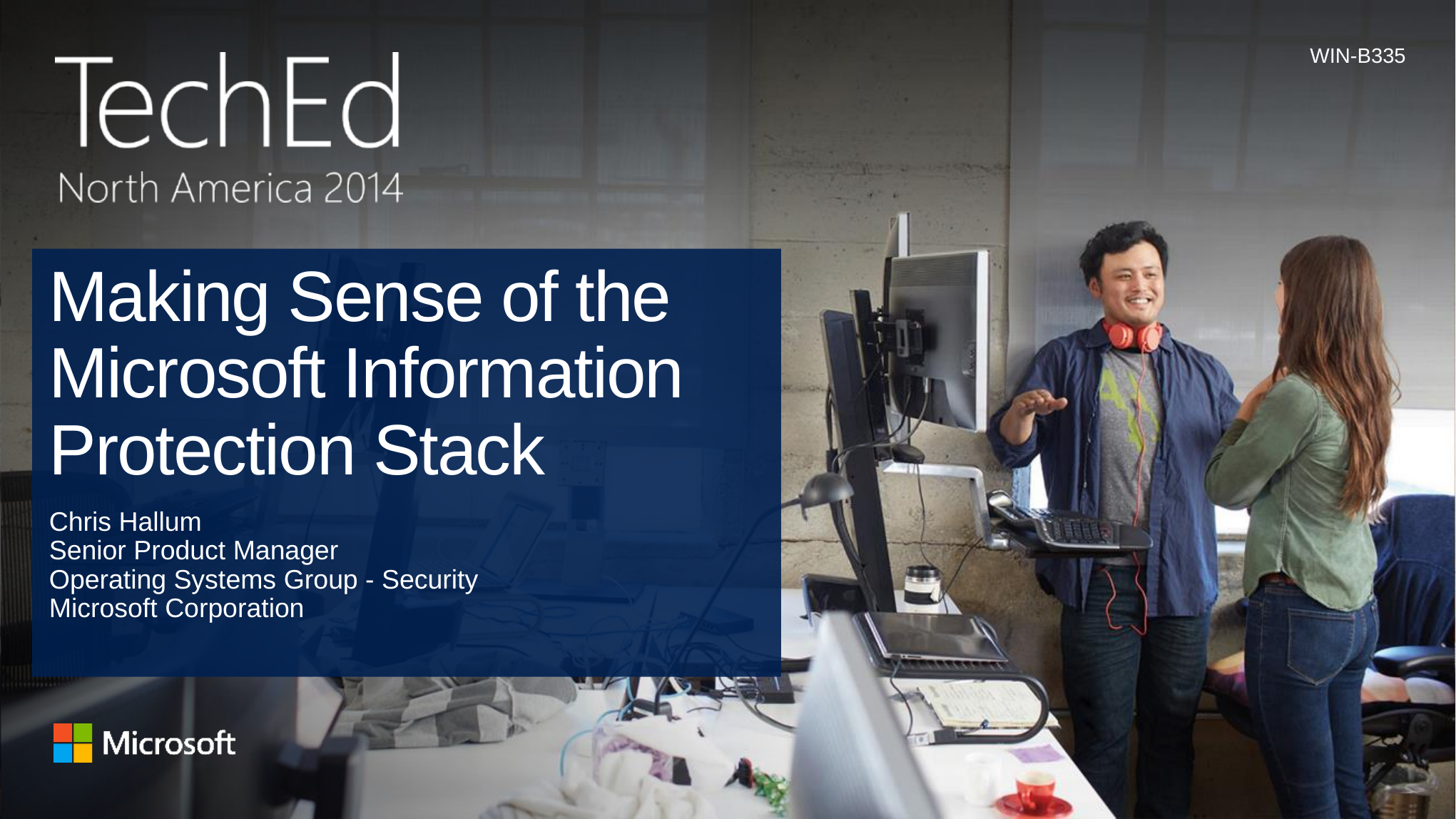

WIN-B335
# Making Sense of the Microsoft Information Protection Stack
Chris Hallum
Senior Product Manager
Operating Systems Group - Security
Microsoft Corporation